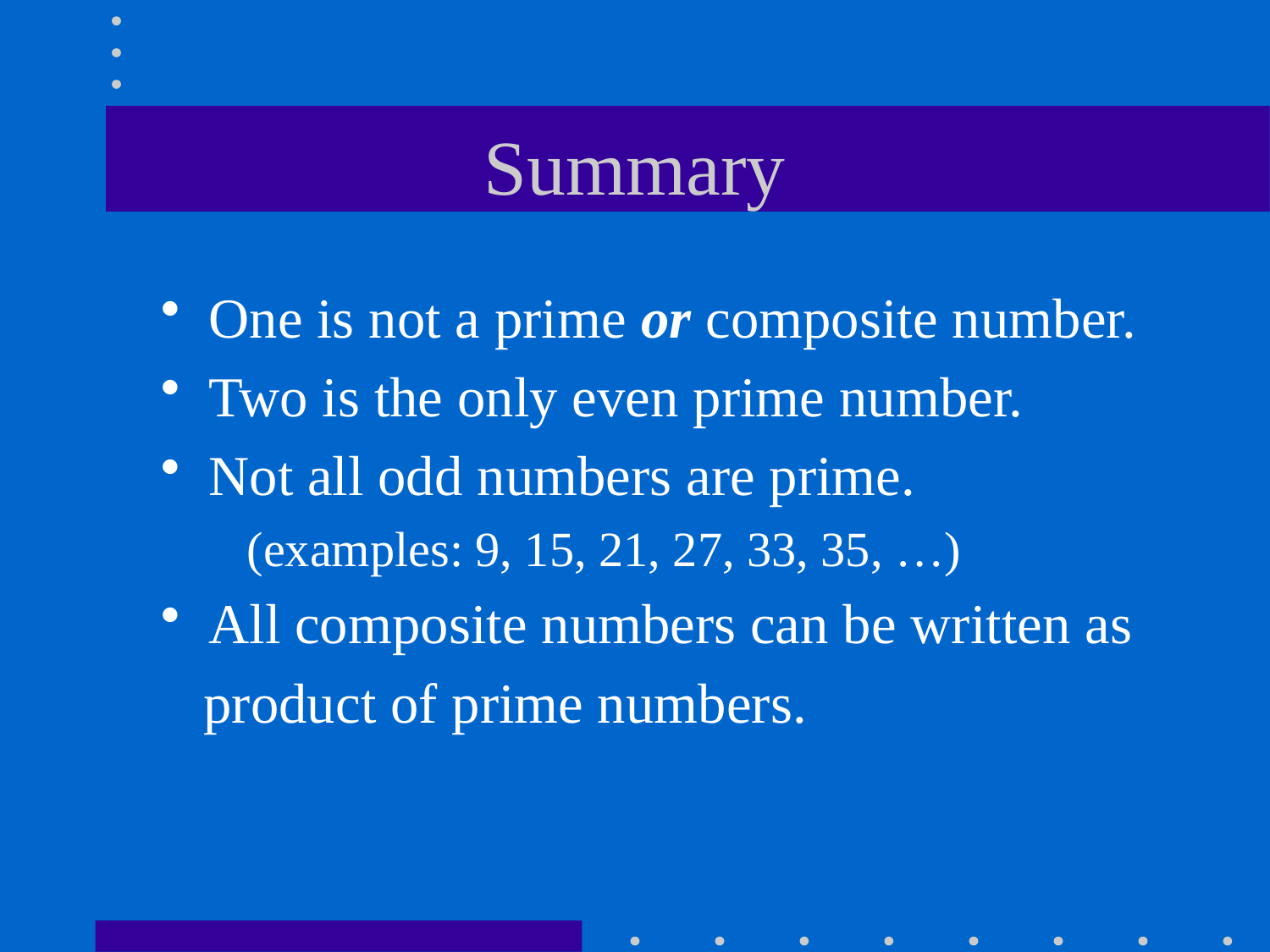

# Summary
One is not a prime or composite number.
Two is the only even prime number.
Not all odd numbers are prime.
       (examples: 9, 15, 21, 27, 33, 35, …)
All composite numbers can be written as
   product of prime numbers.